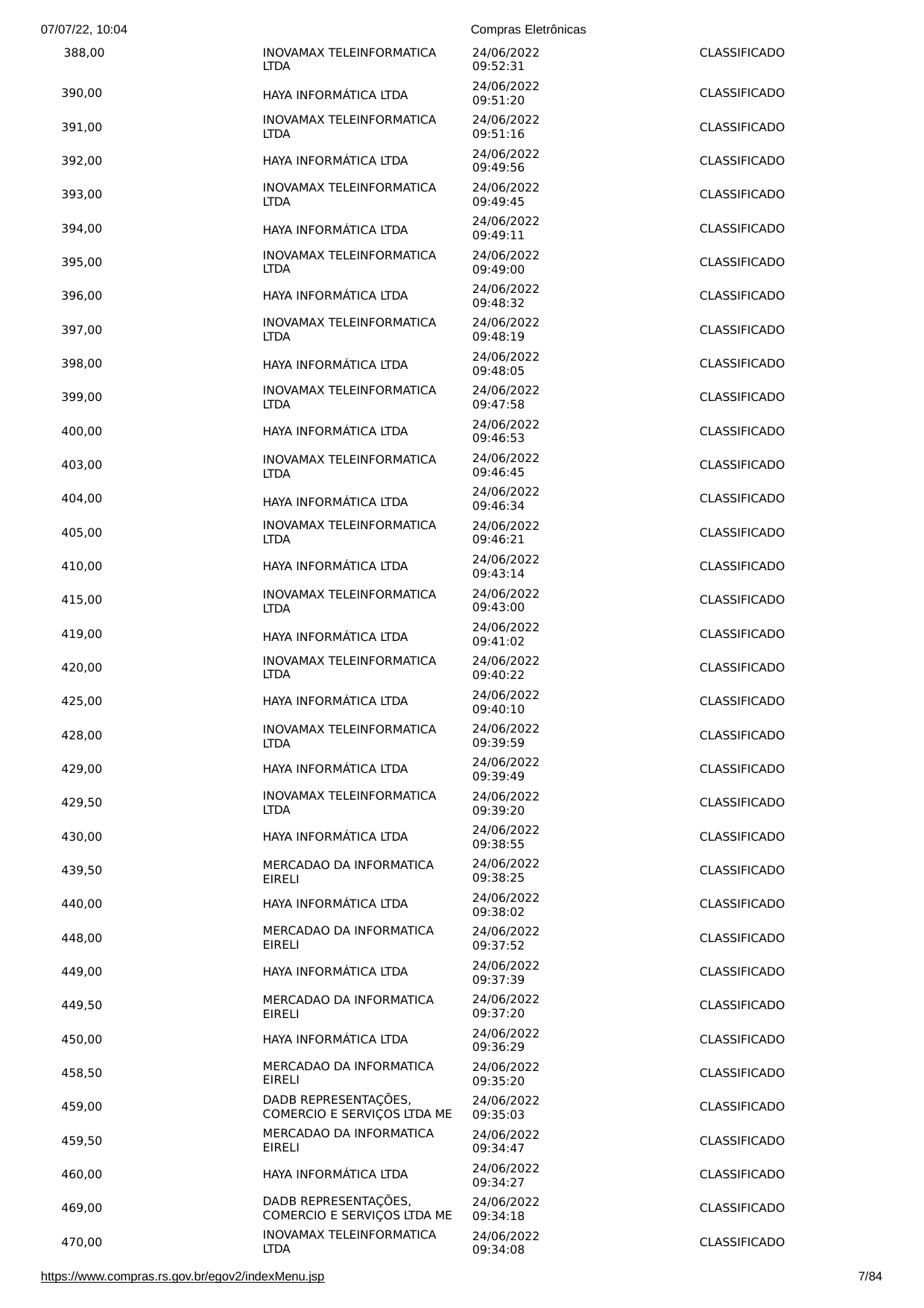

07/07/22, 10:04
388,00
Compras Eletrônicas
24/06/2022
09:52:31
24/06/2022
09:51:20
24/06/2022
09:51:16
24/06/2022
09:49:56
24/06/2022
09:49:45
24/06/2022
09:49:11
24/06/2022
09:49:00
24/06/2022
09:48:32
24/06/2022
09:48:19
24/06/2022
09:48:05
24/06/2022
09:47:58
24/06/2022
09:46:53
24/06/2022
09:46:45
24/06/2022
09:46:34
24/06/2022
09:46:21
24/06/2022
09:43:14
24/06/2022
09:43:00
24/06/2022
09:41:02
24/06/2022
09:40:22
24/06/2022
09:40:10
24/06/2022
09:39:59
24/06/2022
09:39:49
24/06/2022
09:39:20
24/06/2022
09:38:55
24/06/2022
09:38:25
24/06/2022
09:38:02
24/06/2022
09:37:52
24/06/2022
09:37:39
24/06/2022
09:37:20
24/06/2022
09:36:29
24/06/2022
09:35:20
24/06/2022
09:35:03
24/06/2022
09:34:47
24/06/2022
09:34:27
24/06/2022
09:34:18
24/06/2022
09:34:08
INOVAMAX TELEINFORMATICA  LTDA

HAYA INFORMÁTICA LTDA
CLASSIFICADO
390,00
CLASSIFICADO
INOVAMAX TELEINFORMATICA  LTDA
391,00
CLASSIFICADO
392,00
HAYA INFORMÁTICA LTDA
CLASSIFICADO
INOVAMAX TELEINFORMATICA  LTDA

HAYA INFORMÁTICA LTDA
393,00
CLASSIFICADO
394,00
CLASSIFICADO
INOVAMAX TELEINFORMATICA  LTDA
395,00
CLASSIFICADO
396,00
HAYA INFORMÁTICA LTDA
CLASSIFICADO
INOVAMAX TELEINFORMATICA  LTDA

HAYA INFORMÁTICA LTDA
397,00
CLASSIFICADO
398,00
CLASSIFICADO
INOVAMAX TELEINFORMATICA  LTDA
399,00
CLASSIFICADO
400,00
HAYA INFORMÁTICA LTDA

INOVAMAX TELEINFORMATICA  LTDA

HAYA INFORMÁTICA LTDA
CLASSIFICADO
403,00
CLASSIFICADO
404,00
CLASSIFICADO
INOVAMAX TELEINFORMATICA  LTDA
405,00
CLASSIFICADO
410,00
HAYA INFORMÁTICA LTDA

INOVAMAX TELEINFORMATICA  LTDA

HAYA INFORMÁTICA LTDA
CLASSIFICADO
415,00
CLASSIFICADO
419,00
CLASSIFICADO
INOVAMAX TELEINFORMATICA  LTDA
420,00
CLASSIFICADO
425,00
HAYA INFORMÁTICA LTDA

INOVAMAX TELEINFORMATICA  LTDA
CLASSIFICADO
428,00
CLASSIFICADO
429,00
HAYA INFORMÁTICA LTDA
CLASSIFICADO
INOVAMAX TELEINFORMATICA  LTDA
429,50
CLASSIFICADO
430,00
HAYA INFORMÁTICA LTDA

MERCADAO DA INFORMATICA  EIRELI
CLASSIFICADO
439,50
CLASSIFICADO
440,00
HAYA INFORMÁTICA LTDA
CLASSIFICADO
MERCADAO DA INFORMATICA  EIRELI
448,00
CLASSIFICADO
449,00
HAYA INFORMÁTICA LTDA

MERCADAO DA INFORMATICA  EIRELI
CLASSIFICADO
449,50
CLASSIFICADO
450,00
HAYA INFORMÁTICA LTDA
CLASSIFICADO
MERCADAO DA INFORMATICA  EIRELI
DADB REPRESENTAÇÕES,
COMERCIO E SERVIÇOS LTDA ME
MERCADAO DA INFORMATICA  EIRELI
458,50
CLASSIFICADO
459,00
CLASSIFICADO
459,50
CLASSIFICADO
460,00
HAYA INFORMÁTICA LTDA
CLASSIFICADO
DADB REPRESENTAÇÕES,
COMERCIO E SERVIÇOS LTDA ME
INOVAMAX TELEINFORMATICA  LTDA
469,00
CLASSIFICADO
470,00
CLASSIFICADO
https://www.compras.rs.gov.br/egov2/indexMenu.jsp
7/84